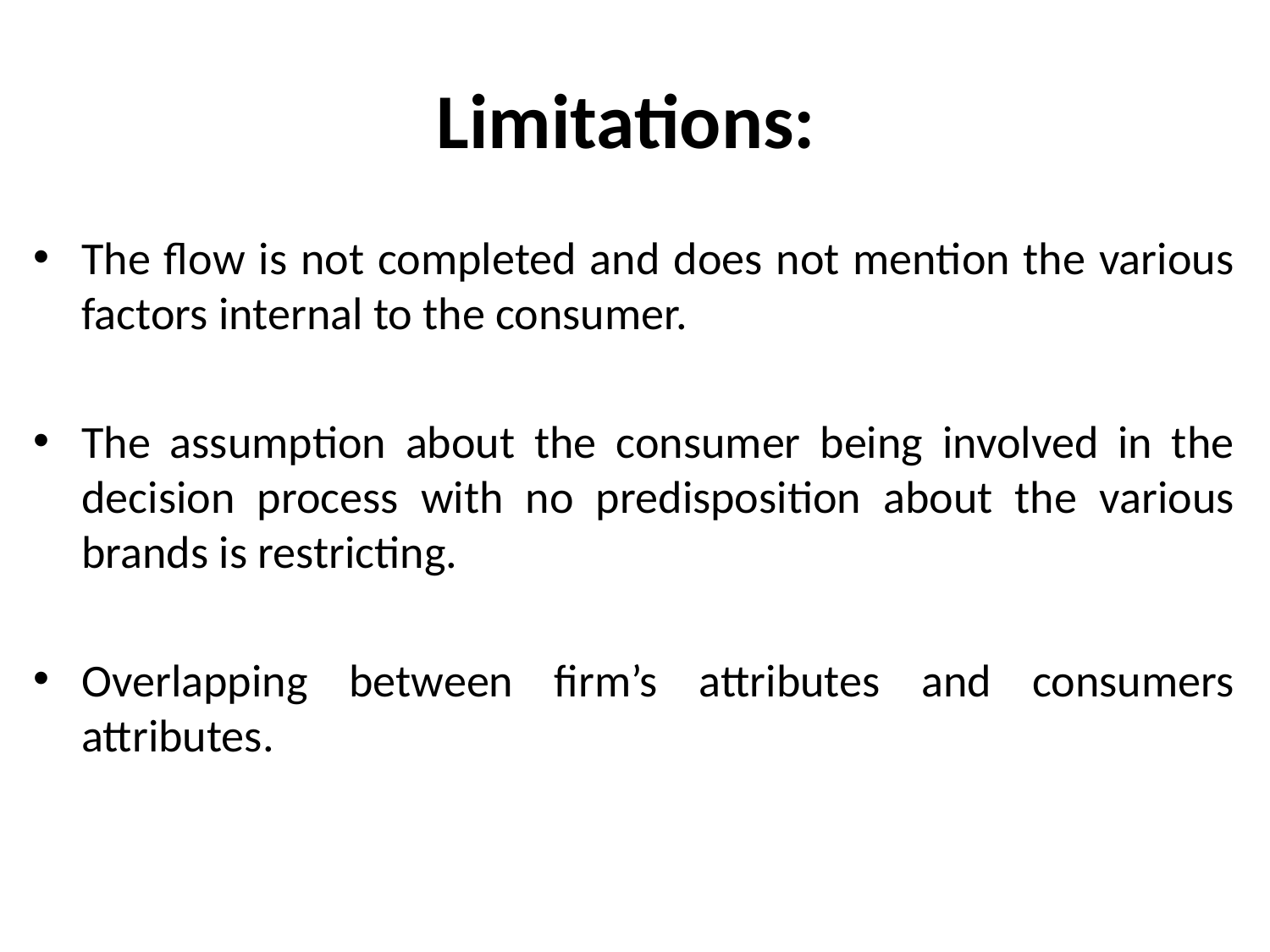

# Limitations:
The flow is not completed and does not mention the various factors internal to the consumer.

The assumption about the consumer being involved in the decision process with no predisposition about the various brands is restricting.

Overlapping between firm’s attributes and consumers attributes.